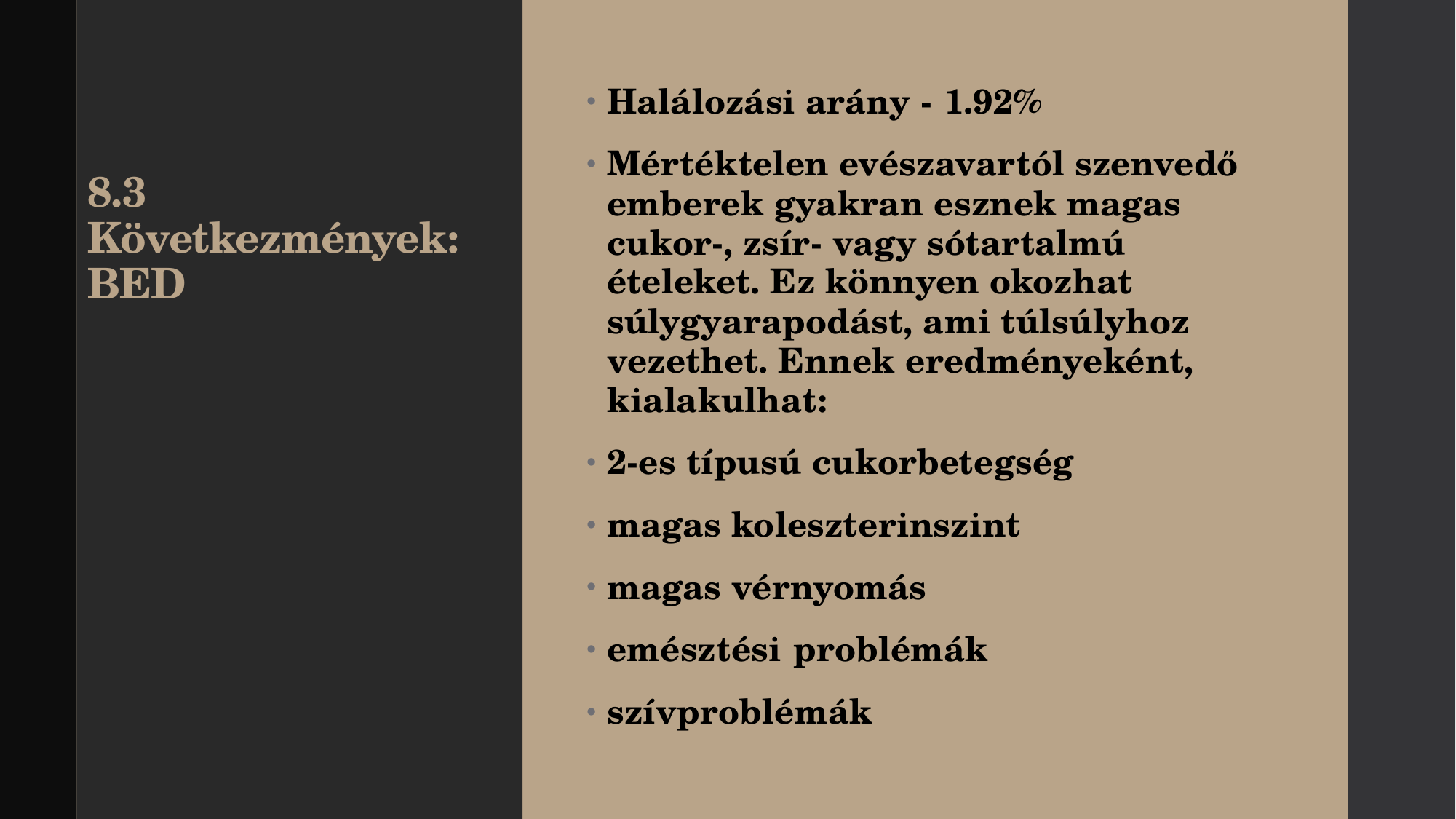

Halálozási arány - 1.92%
Mértéktelen evészavartól szenvedő emberek gyakran esznek magas cukor-, zsír- vagy sótartalmú ételeket. Ez könnyen okozhat súlygyarapodást, ami túlsúlyhoz vezethet. Ennek eredményeként, kialakulhat:
2-es típusú cukorbetegség
magas koleszterinszint
magas vérnyomás
emésztési problémák
szívproblémák

# 8.3 Következmények: BED